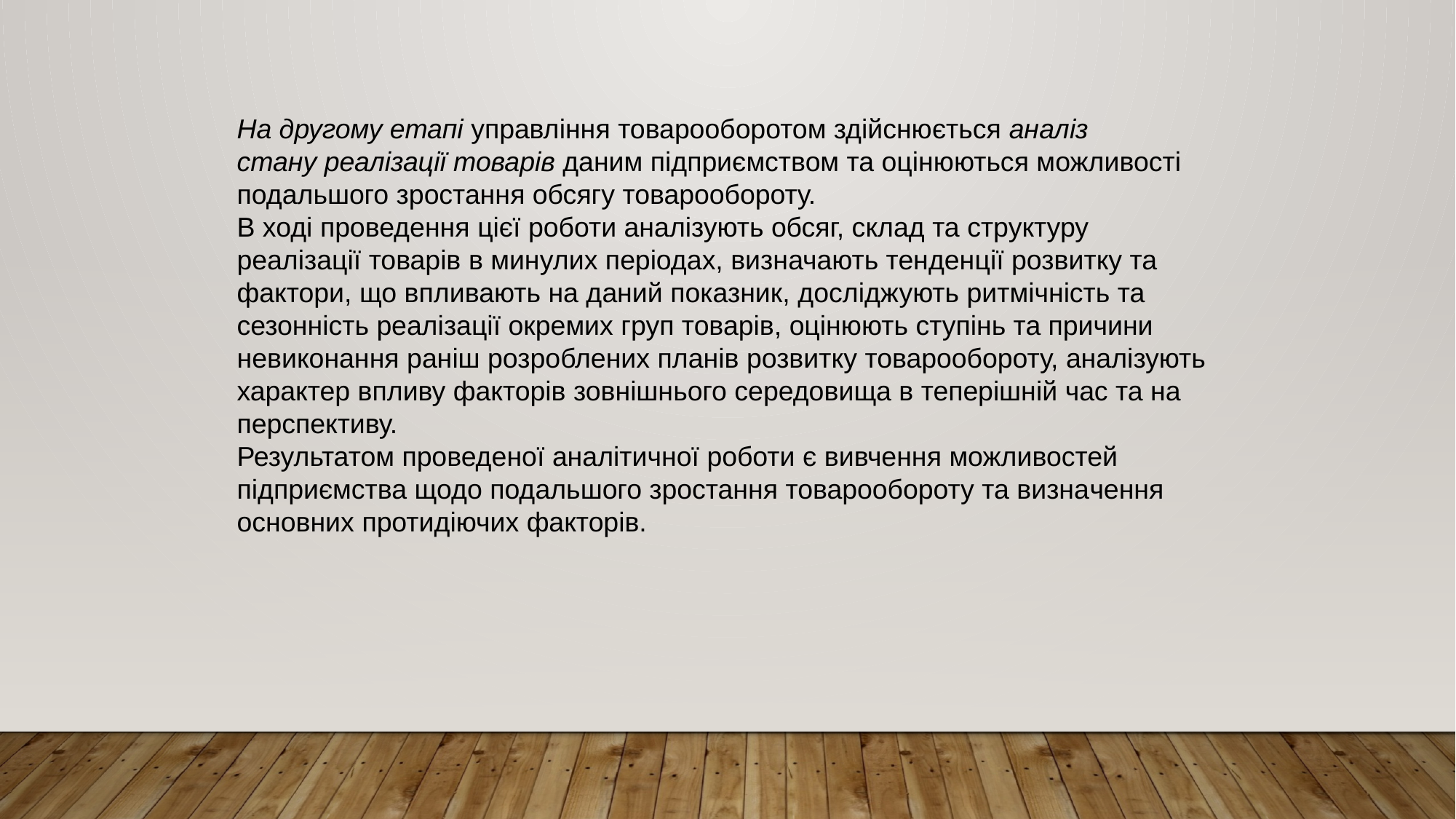

На другому етапі управління товарооборотом здійснюється аналіз
стану реалізації товарів даним підприємством та оцінюються можливості подальшого зростання обсягу товарообороту.
В ході проведення цієї роботи аналізують обсяг, склад та структуру реалізації товарів в минулих періодах, визначають тенденції розвитку та фактори, що впливають на даний показник, досліджують ритмічність та сезонність реалізації окремих груп товарів, оцінюють ступінь та причини невиконання раніш розроблених планів розвитку товарообороту, аналізують характер впливу факторів зовнішнього середовища в теперішній час та на перспективу.
Результатом проведеної аналітичної роботи є вивчення можливостей підприємства щодо подальшого зростання товарообороту та визначення основних протидіючих факторів.